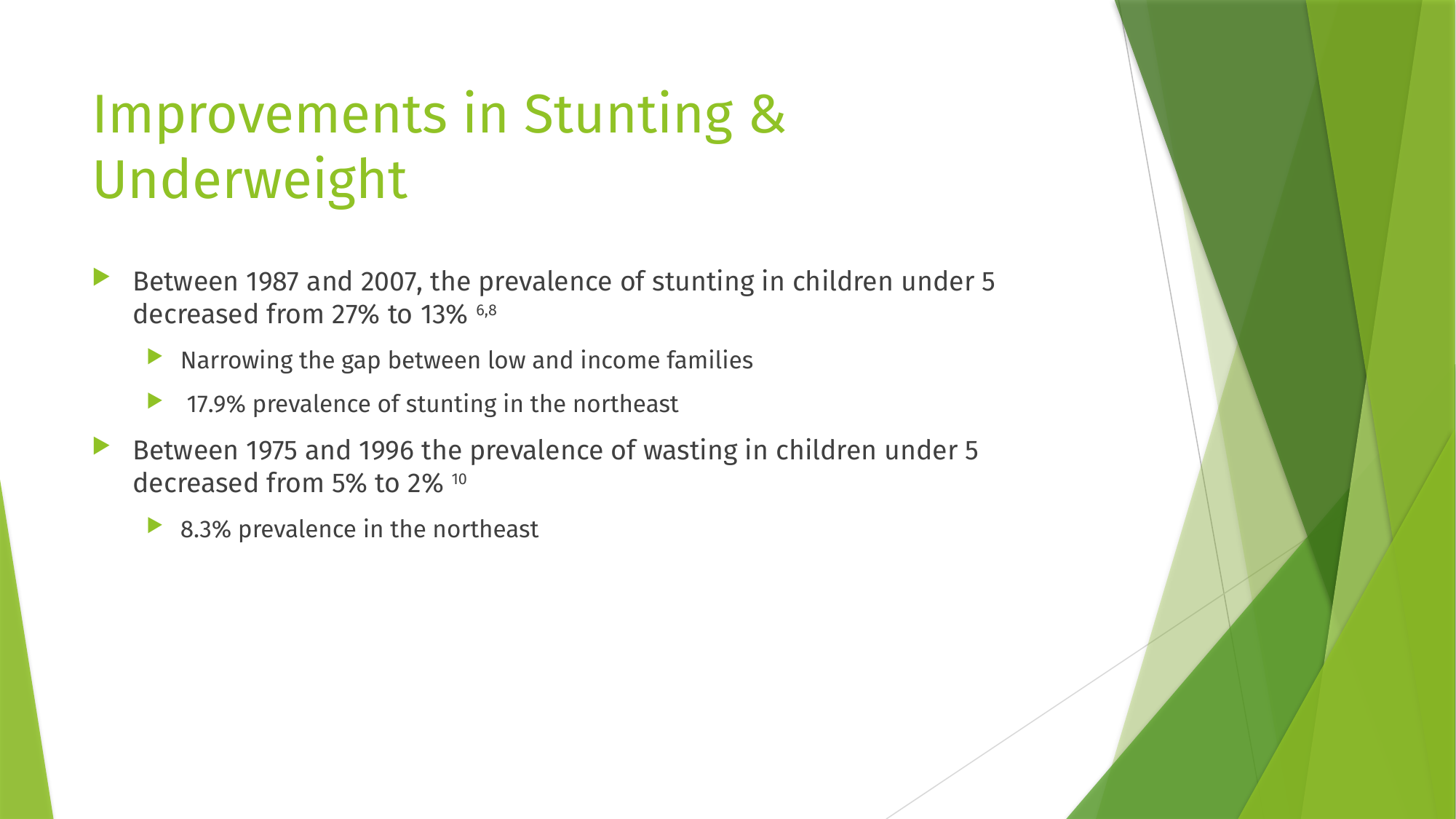

# Improvements in Stunting & Underweight
Between 1987 and 2007, the prevalence of stunting in children under 5 decreased from 27% to 13% 6,8
Narrowing the gap between low and income families
 17.9% prevalence of stunting in the northeast
Between 1975 and 1996 the prevalence of wasting in children under 5 decreased from 5% to 2% 10
8.3% prevalence in the northeast